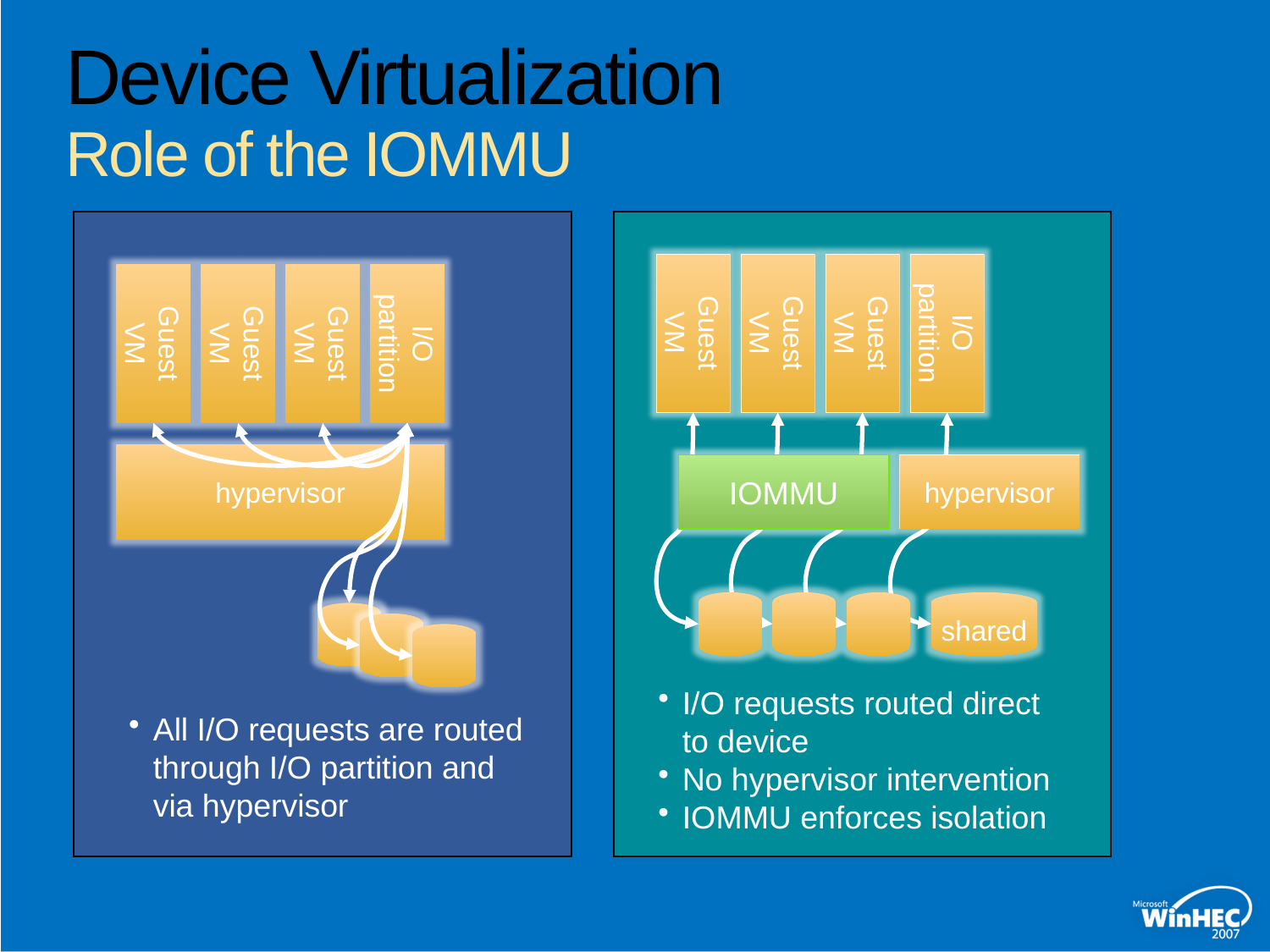

# Device Virtualization Role of the IOMMU

Guest
VM
Guest
VM
Guest
VM
I/O
partition
Guest
VM
Guest
VM
Guest
VM
I/O
partition
hypervisor
IOMMU
hypervisor

shared

I/O requests routed direct to device
No hypervisor intervention
IOMMU enforces isolation
All I/O requests are routed through I/O partition and
via hypervisor